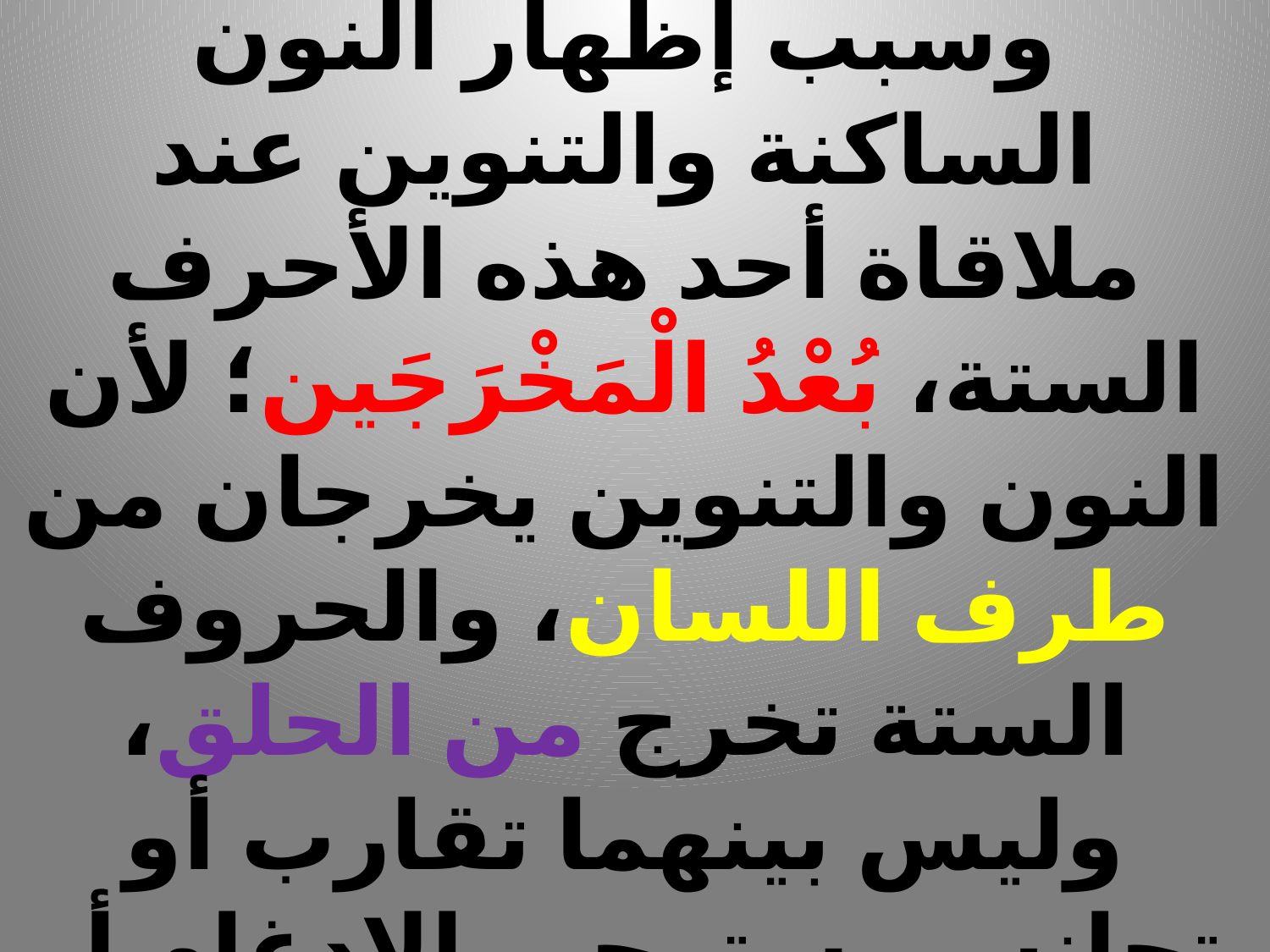

# سَبَبُهُ: وسبب إظهار النون الساكنة والتنوين عند ملاقاة أحد هذه الأحرف الستة، بُعْدُ الْمَخْرَجَين؛ لأن النون والتنوين يخرجان من طرف اللسان، والحروف الستة تخرج من الحلق، وليس بينهما تقارب أو تجانس يستوجب الإدغام أو الإخفاء فتعين الإظهار.